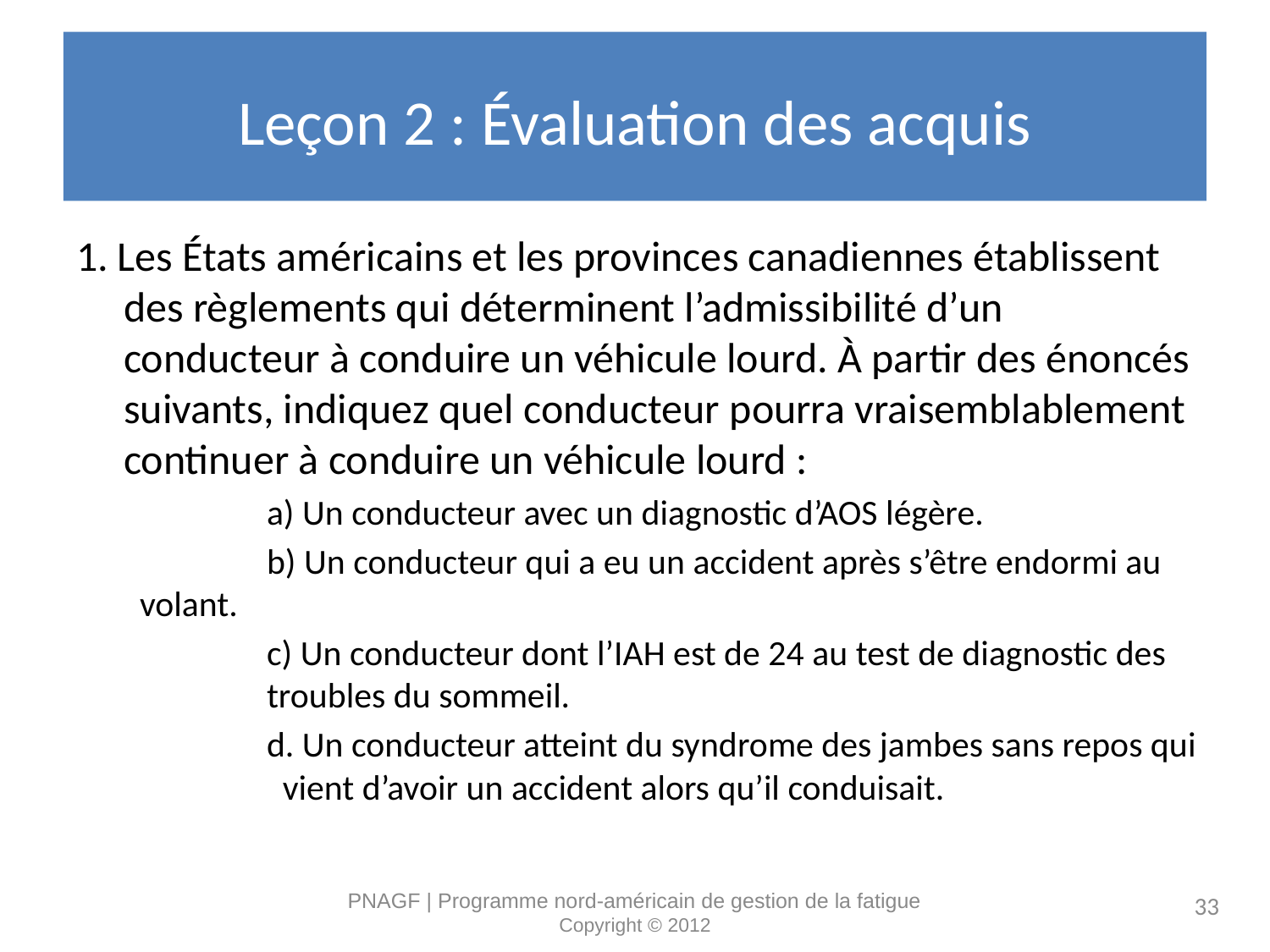

# Leçon 2 : Évaluation des acquis
1. Les États américains et les provinces canadiennes établissent des règlements qui déterminent l’admissibilité d’un conducteur à conduire un véhicule lourd. À partir des énoncés suivants, indiquez quel conducteur pourra vraisemblablement continuer à conduire un véhicule lourd :
 	a) Un conducteur avec un diagnostic d’AOS légère.
	b) Un conducteur qui a eu un accident après s’être endormi au volant.
	c) Un conducteur dont l’IAH est de 24 au test de diagnostic des 	troubles du sommeil.
	d. Un conducteur atteint du syndrome des jambes sans repos qui 	  vient d’avoir un accident alors qu’il conduisait.